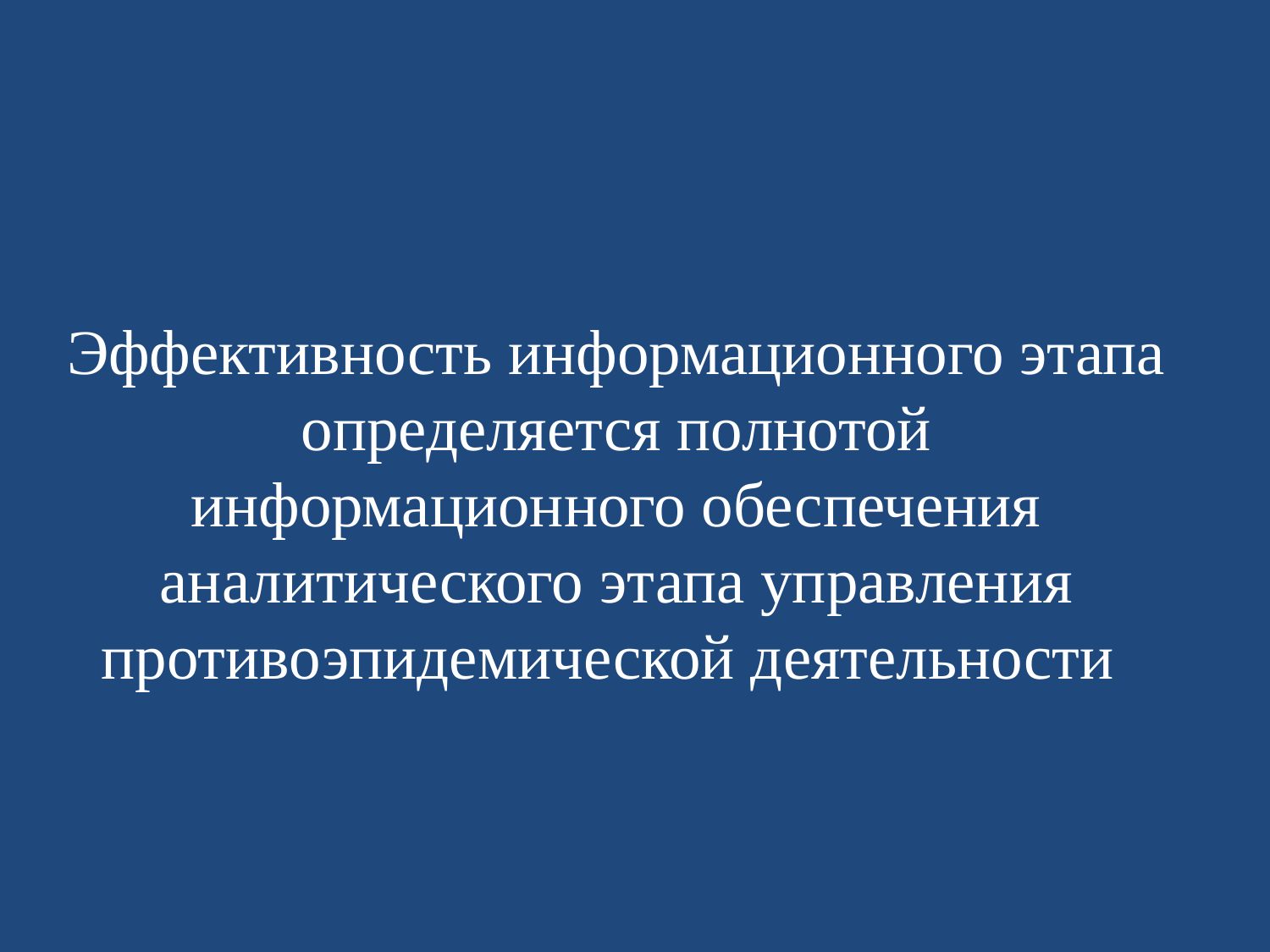

# Эффективность информационного этапа определяется полнотой информационного обеспечения аналитического этапа управления противоэпидемической деятельности